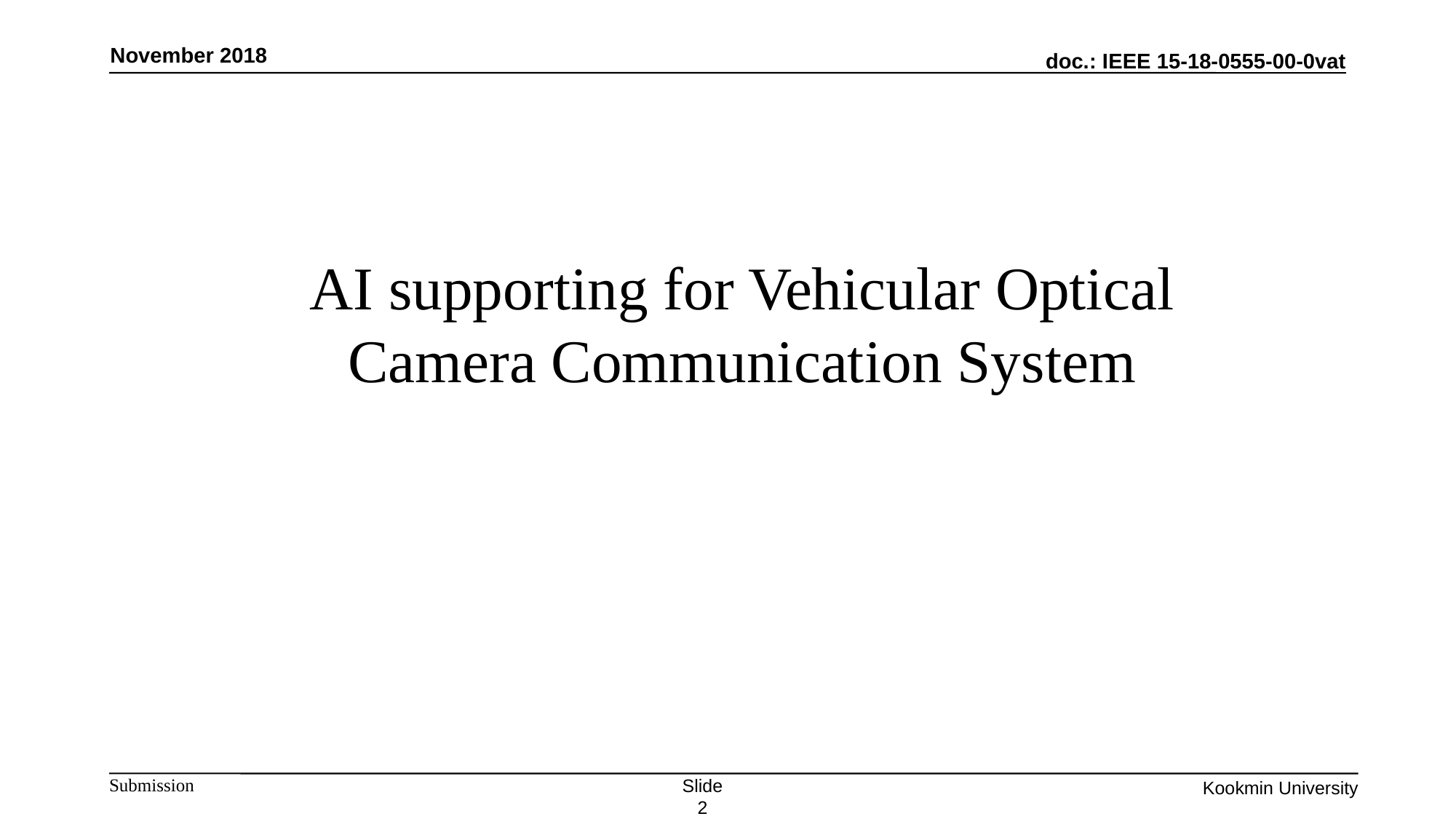

November 2018
# AI supporting for Vehicular Optical Camera Communication System
Slide 2
Kookmin University